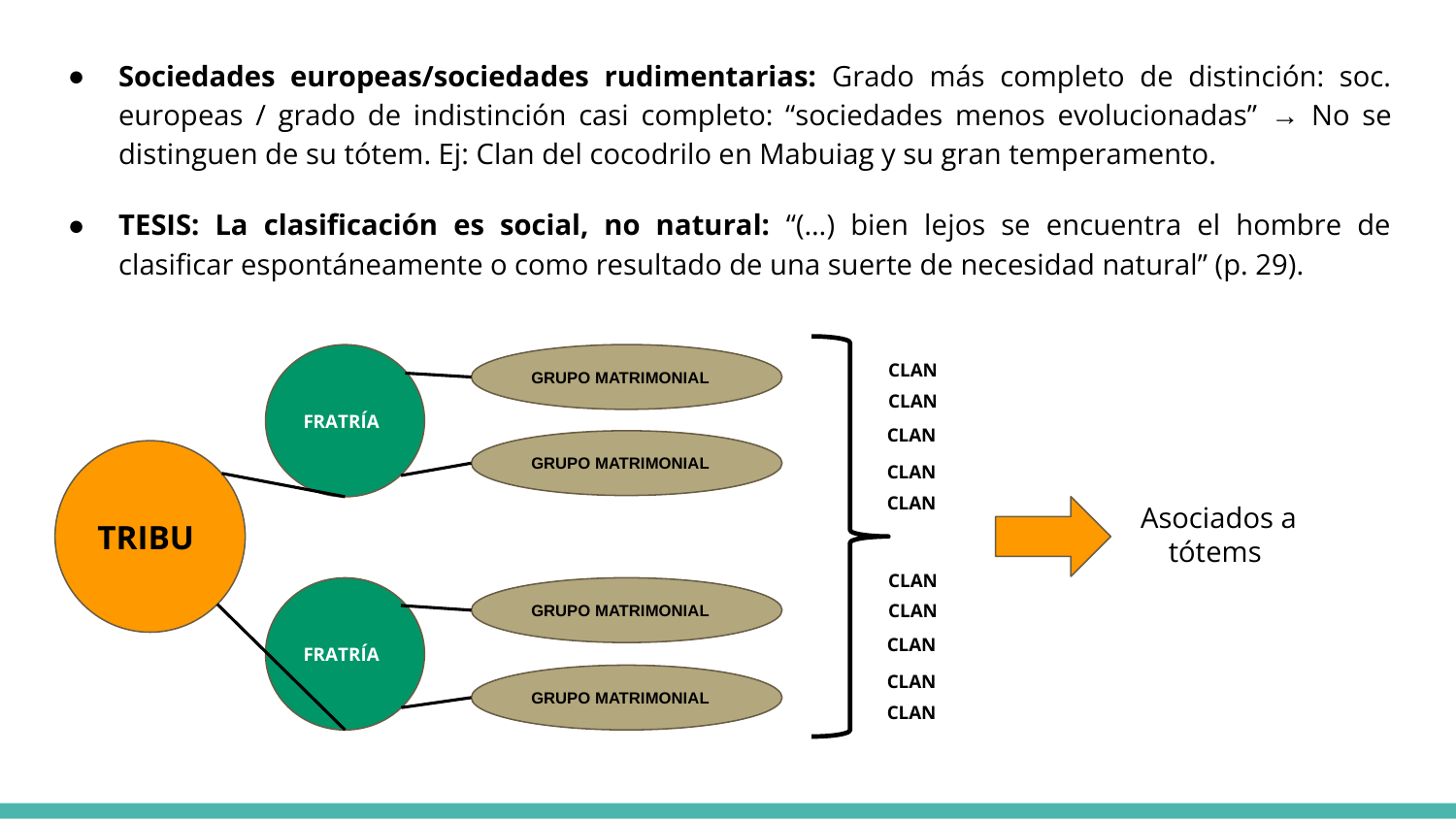

Sociedades europeas/sociedades rudimentarias: Grado más completo de distinción: soc. europeas / grado de indistinción casi completo: “sociedades menos evolucionadas” → No se distinguen de su tótem. Ej: Clan del cocodrilo en Mabuiag y su gran temperamento.
TESIS: La clasificación es social, no natural: “(…) bien lejos se encuentra el hombre de clasificar espontáneamente o como resultado de una suerte de necesidad natural” (p. 29).

FRATRÍA
GRUPO MATRIMONIAL
CLAN
CLAN
CLAN
CLAN
CLAN
GRUPO MATRIMONIAL
TRIBU
Asociados a tótems

CLAN
CLAN
CLAN
CLAN
CLAN
FRATRÍA
GRUPO MATRIMONIAL
GRUPO MATRIMONIAL